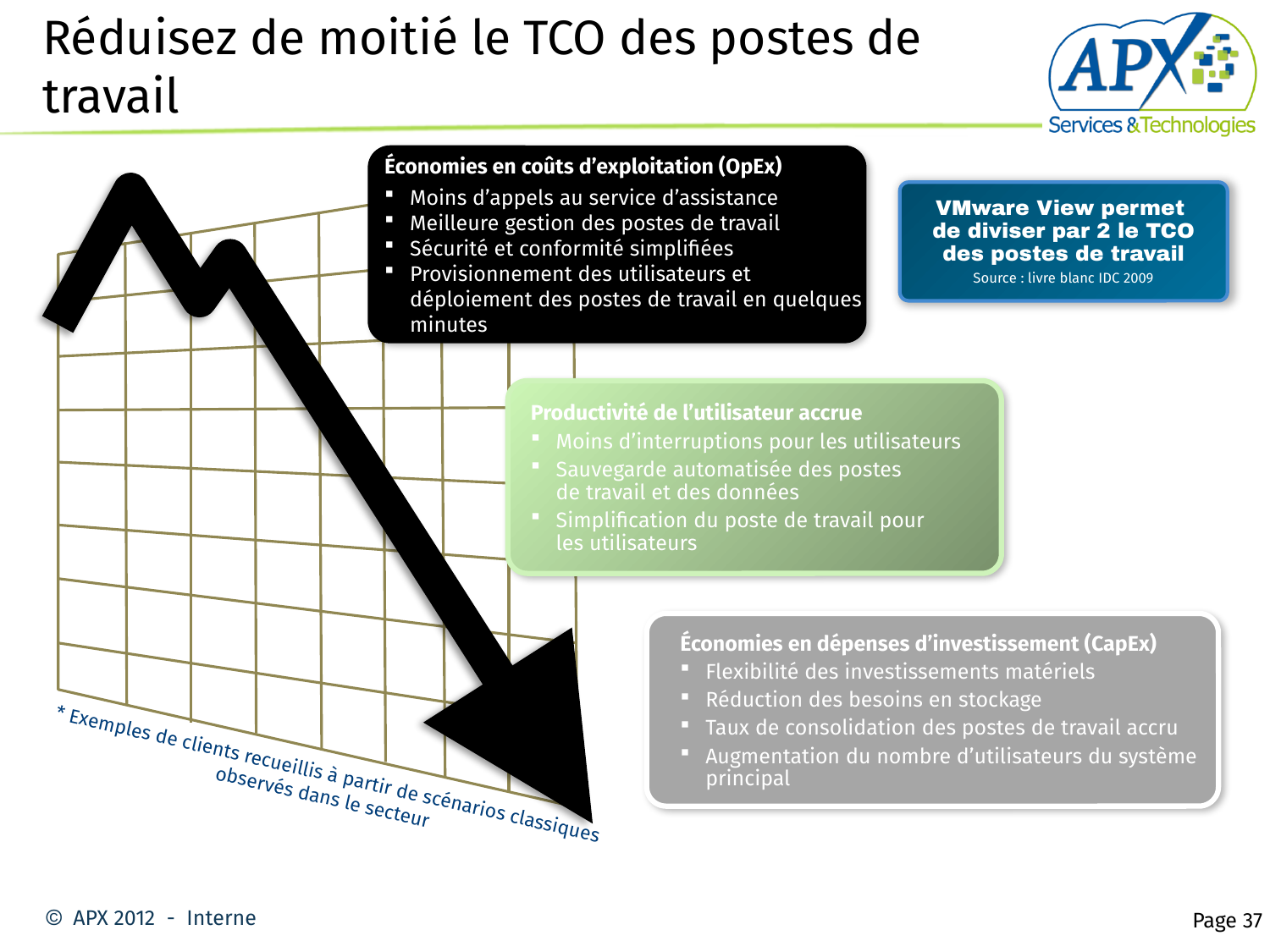

# Réduisez de moitié le TCO des postes de travail

Économies en coûts d’exploitation (OpEx)
Moins d’appels au service d’assistance
Meilleure gestion des postes de travail
Sécurité et conformité simplifiées
Provisionnement des utilisateurs et déploiement des postes de travail en quelques minutes

VMware View permet
de diviser par 2 le TCO des postes de travail
Source : livre blanc IDC 2009

Productivité de l’utilisateur accrue
Moins d’interruptions pour les utilisateurs
Sauvegarde automatisée des postes
de travail et des données
Simplification du poste de travail pour
les utilisateurs
Économies en coûts d’exploitation (OpEx)
Moins d’appels au service d’assistance
Meilleure gestion des postes de travail
Sécurité et conformité simplifiées
Provisionnement des utilisateurs et déploiement des postes de travail en quelques minutes

Économies en dépenses d’investissement (CapEx)
Flexibilité des investissements matériels
Réduction des besoins en stockage
Taux de consolidation des postes de travail accru
Augmentation du nombre d’utilisateurs du système principal
* Exemples de clients recueillis à partir de scénarios classiques observés dans le secteur